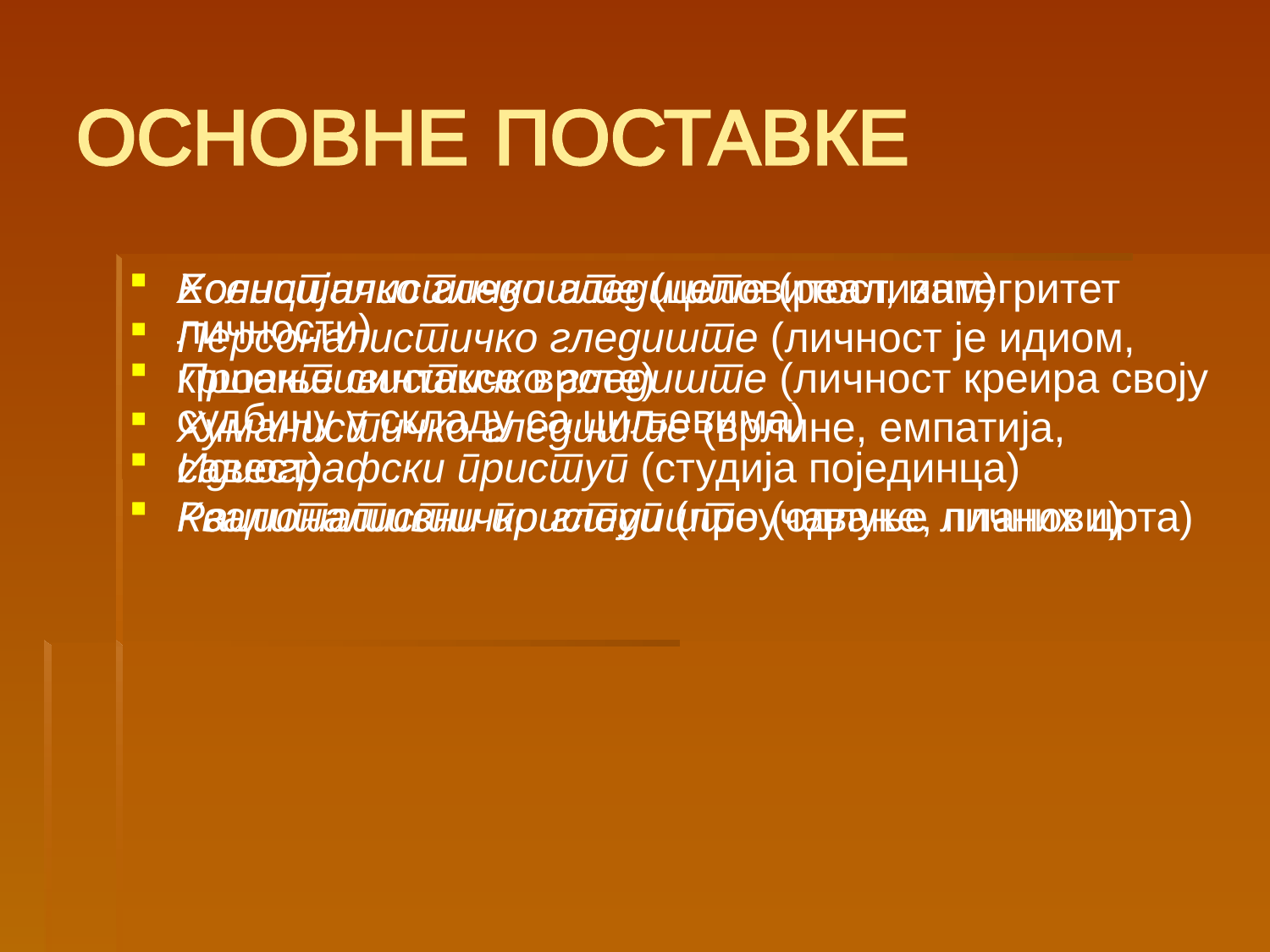

# ОСНОВНЕ ПОСТАВКЕ
Есенцијалистичко гледиште (реализам)
Персоналистичко гледиште (личност је идиом, кршење синтаксе врсте)
Хуманистичко гледиште (врлине, емпатија, савест)
Рационалистичко гледиште (одлуке, планови)
Холистичко гледиште (целовитост, интегритет личности)
Проактивистичко гледиште (личност креира своју судбину у складу са циљевима)
Идиографски приступ (студија појединца)
Квалитативни приступ (проучавање личних црта)